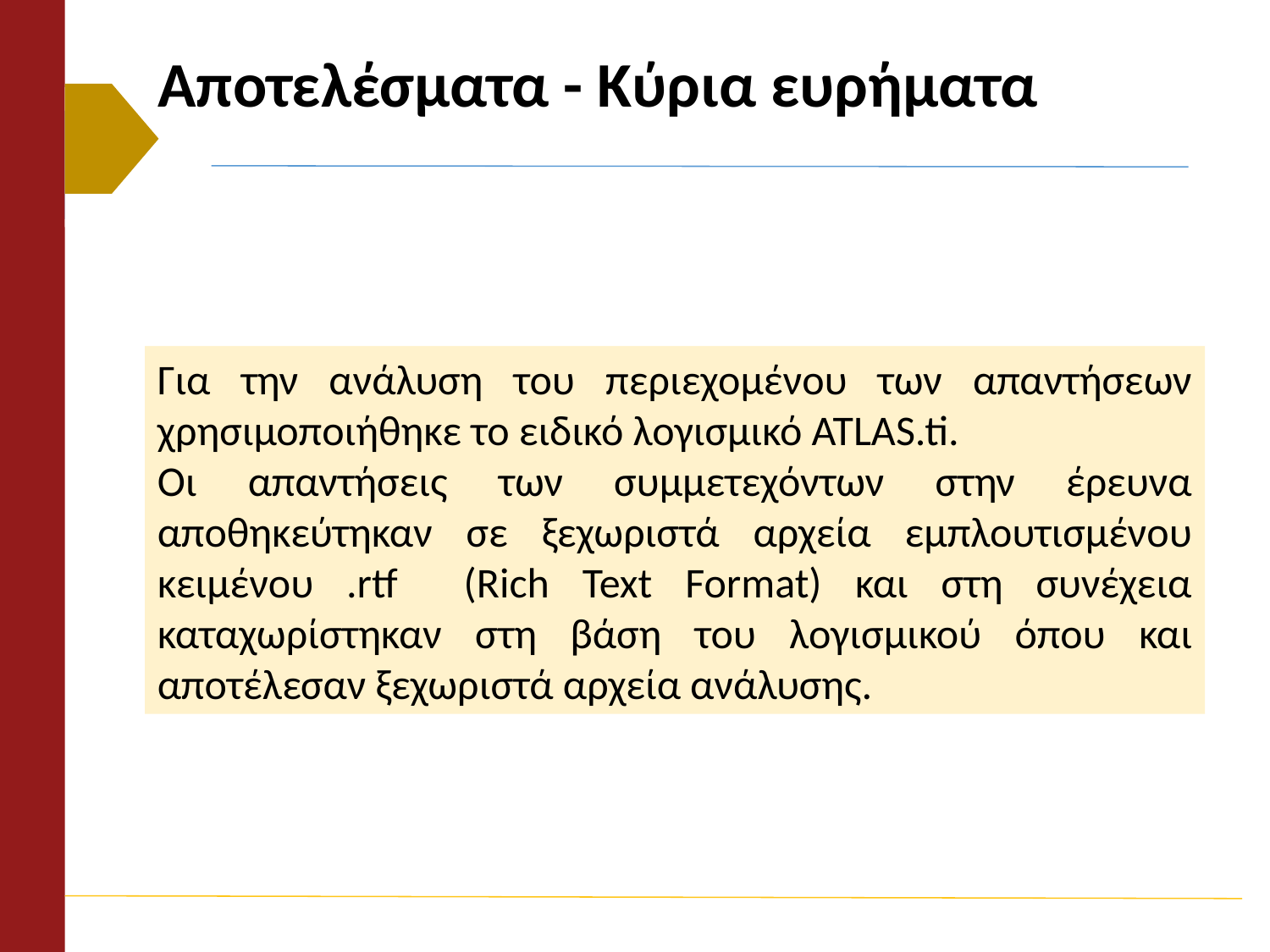

# Αποτελέσματα - Κύρια ευρήματα
Για την ανάλυση του περιεχομένου των απαντήσεων χρησιμοποιήθηκε το ειδικό λογισμικό ATLAS.ti.
Οι απαντήσεις των συμμετεχόντων στην έρευνα αποθηκεύτηκαν σε ξεχωριστά αρχεία εμπλουτισμένου κειμένου .rtf  (Rich Text Format) και στη συνέχεια καταχωρίστηκαν στη βάση του λογισμικού όπου και αποτέλεσαν ξεχωριστά αρχεία ανάλυσης.